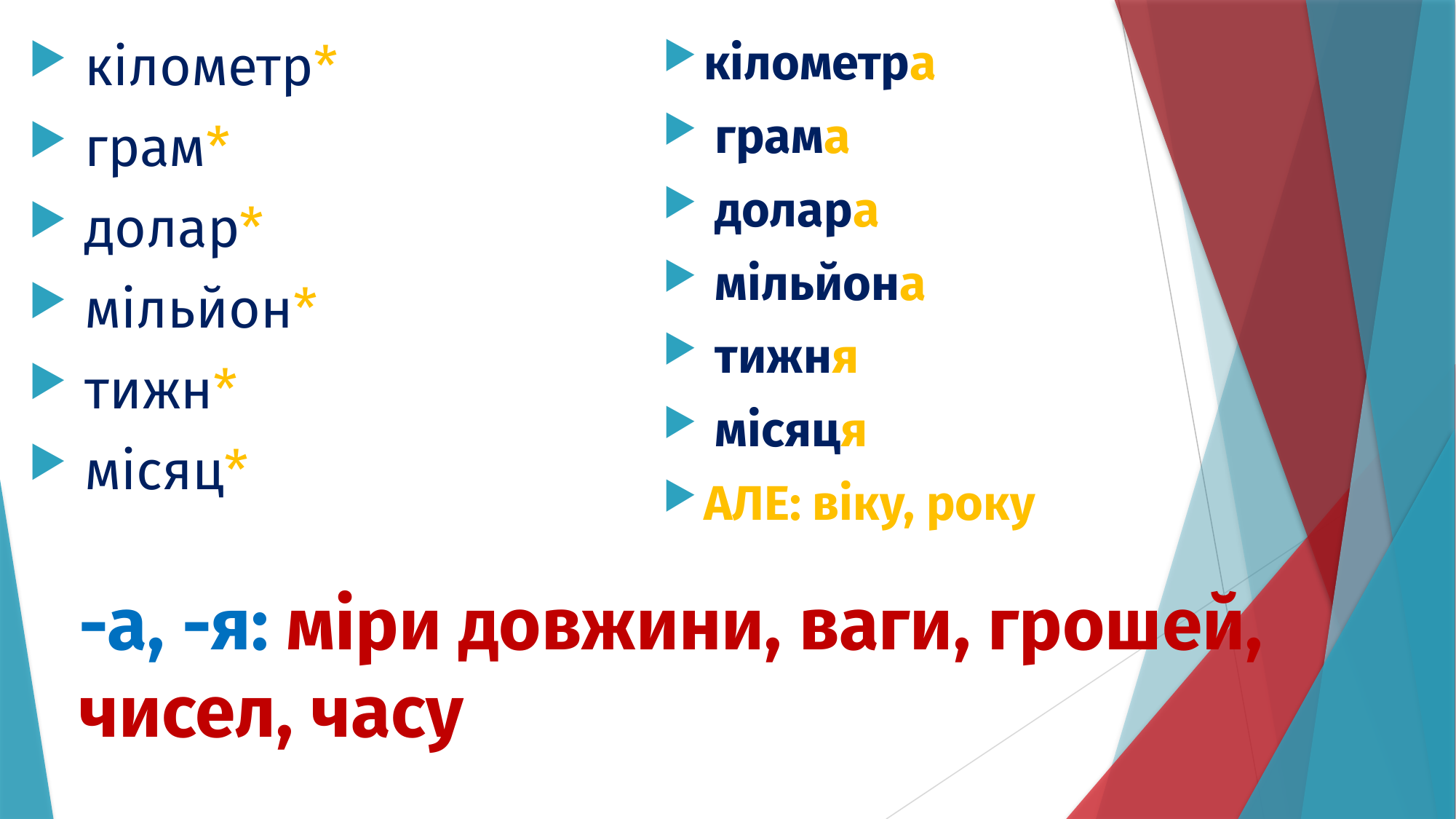

кілометр*
 грам*
 долар*
 мільйон*
 тижн*
 місяц*
кілометра
 грама
 долара
 мільйона
 тижня
 місяця
АЛЕ: віку, року

# -а, -я: міри довжини, ваги, грошей, чисел, часу